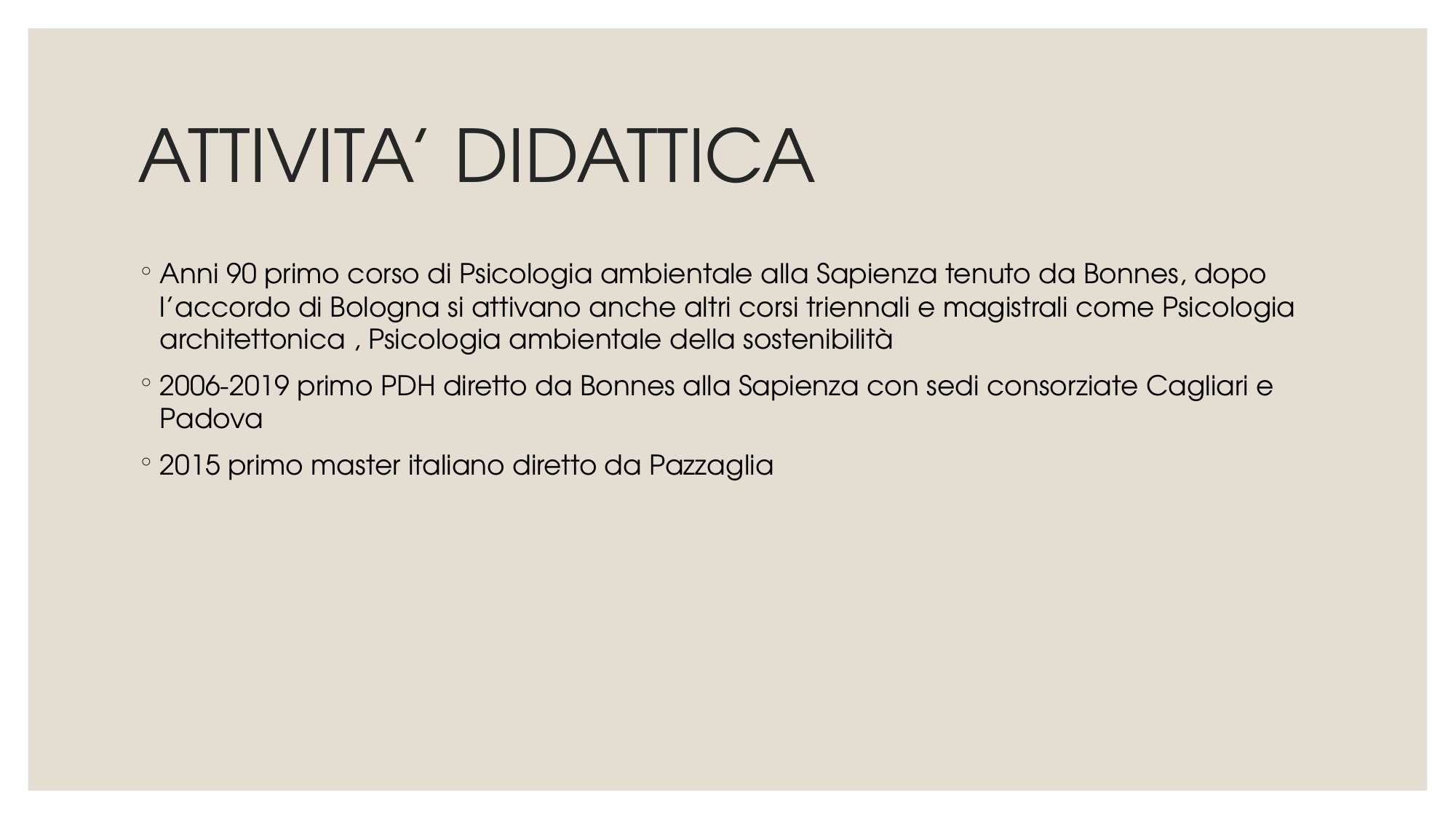

# ATTIVITA’ DIDATTICA
Anni 90 primo corso di Psicologia ambientale alla Sapienza tenuto da Bonnes, dopo l’accordo di Bologna si attivano anche altri corsi triennali e magistrali come Psicologia architettonica , Psicologia ambientale della sostenibilità
2006-2019 primo PDH diretto da Bonnes alla Sapienza con sedi consorziate Cagliari e Padova
2015 primo master italiano diretto da Pazzaglia